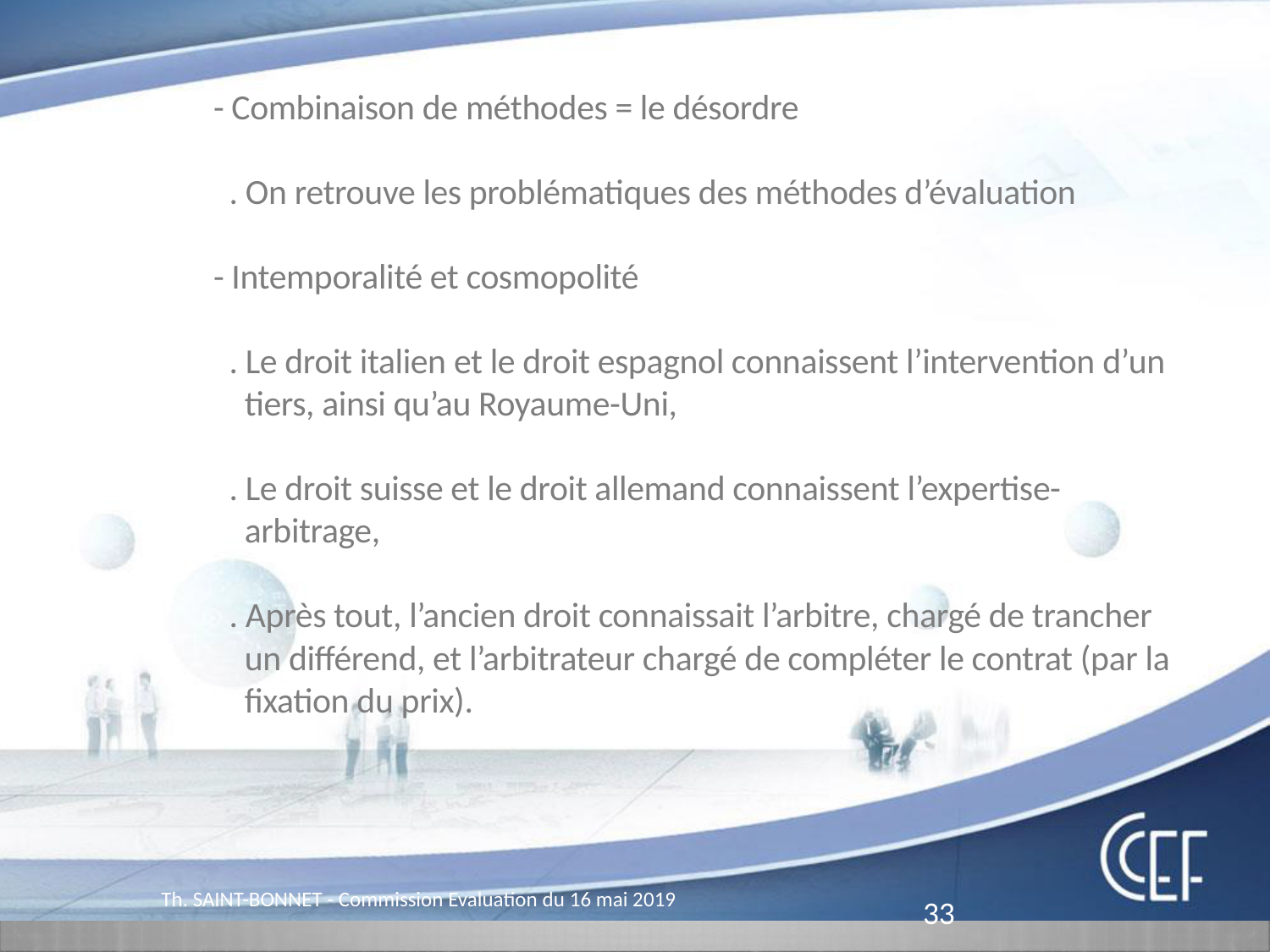

Pôle Fonderie

		- Combinaison de méthodes = le désordre

		  . On retrouve les problématiques des méthodes d’évaluation

		- Intemporalité et cosmopolité

		  . Le droit italien et le droit espagnol connaissent l’intervention d’un
		    tiers, ainsi qu’au Royaume-Uni,

		  . Le droit suisse et le droit allemand connaissent l’expertise-
		    arbitrage,

		  . Après tout, l’ancien droit connaissait l’arbitre, chargé de trancher
		    un différend, et l’arbitrateur chargé de compléter le contrat (par la
		    fixation du prix).

Th. SAINT-BONNET - Commission Evaluation du 16 mai 2019
33